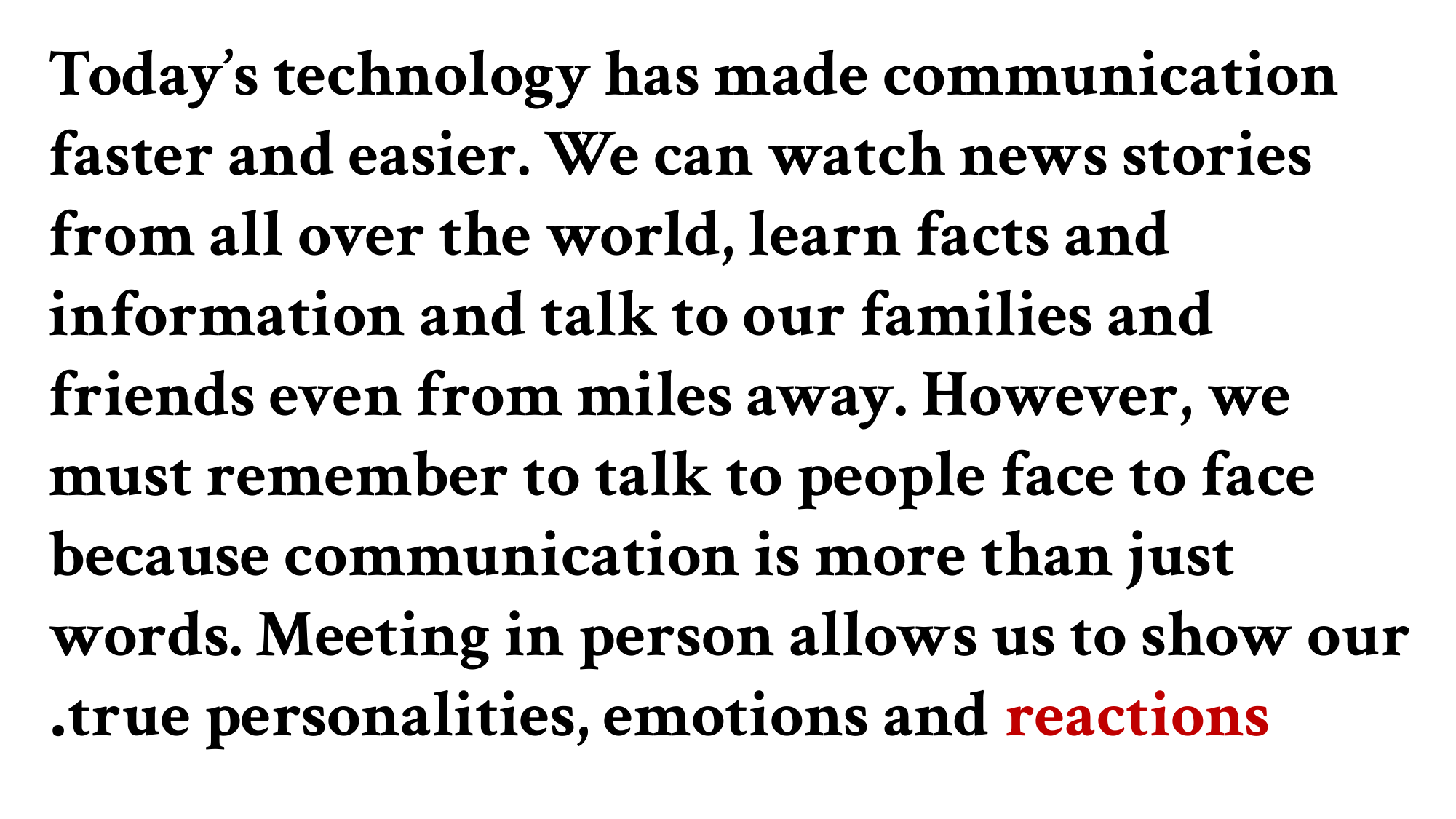

Today’s technology has made communication faster and easier. We can watch news stories from all over the world, learn facts and information and talk to our families and friends even from miles away. However, we must remember to talk to people face to face because communication is more than just words. Meeting in person allows us to show our true personalities, emotions and reactions.